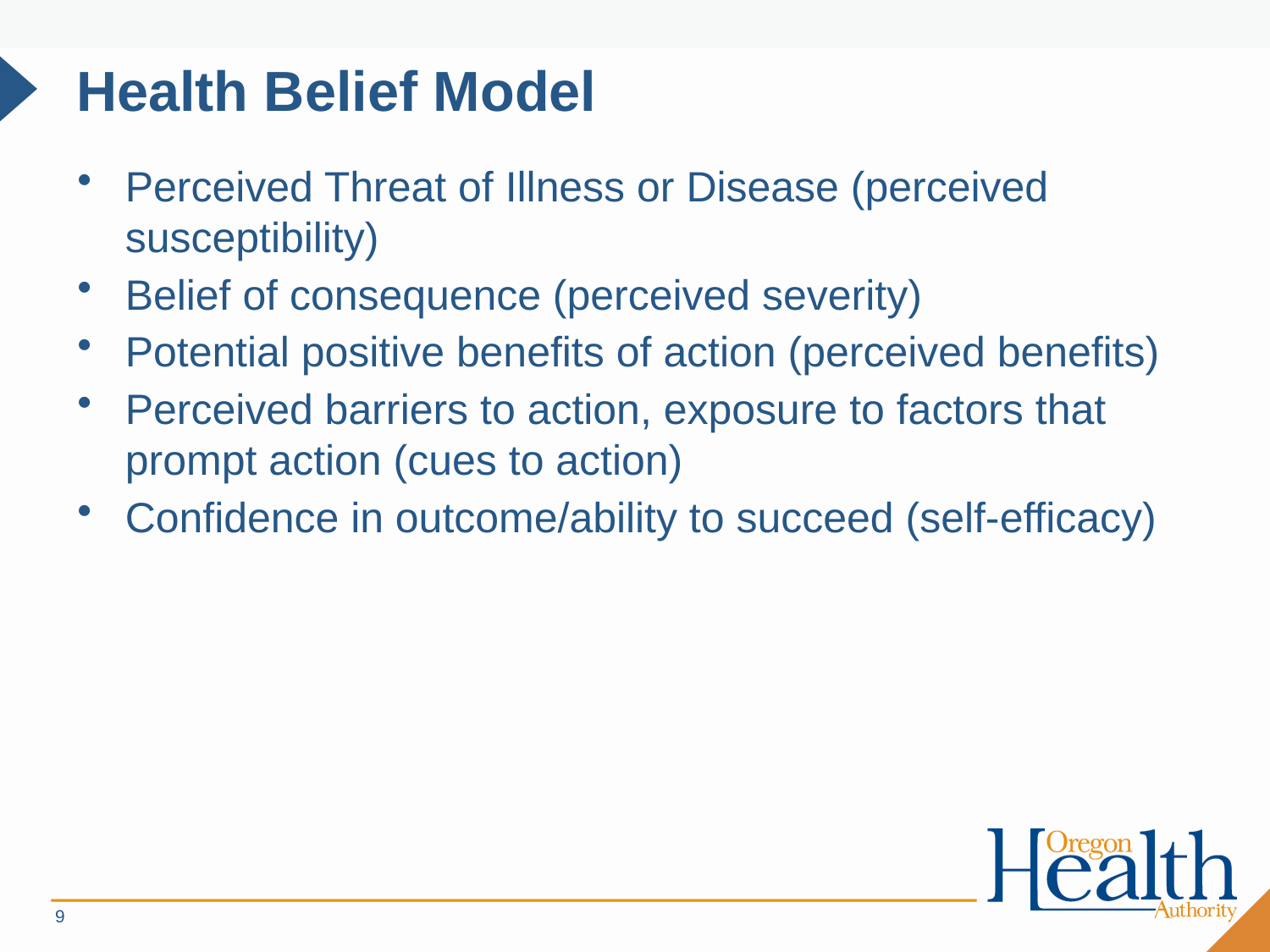

# Health Belief Model
Perceived Threat of Illness or Disease (perceived susceptibility)
Belief of consequence (perceived severity)
Potential positive benefits of action (perceived benefits)
Perceived barriers to action, exposure to factors that prompt action (cues to action)
Confidence in outcome/ability to succeed (self-efficacy)
9